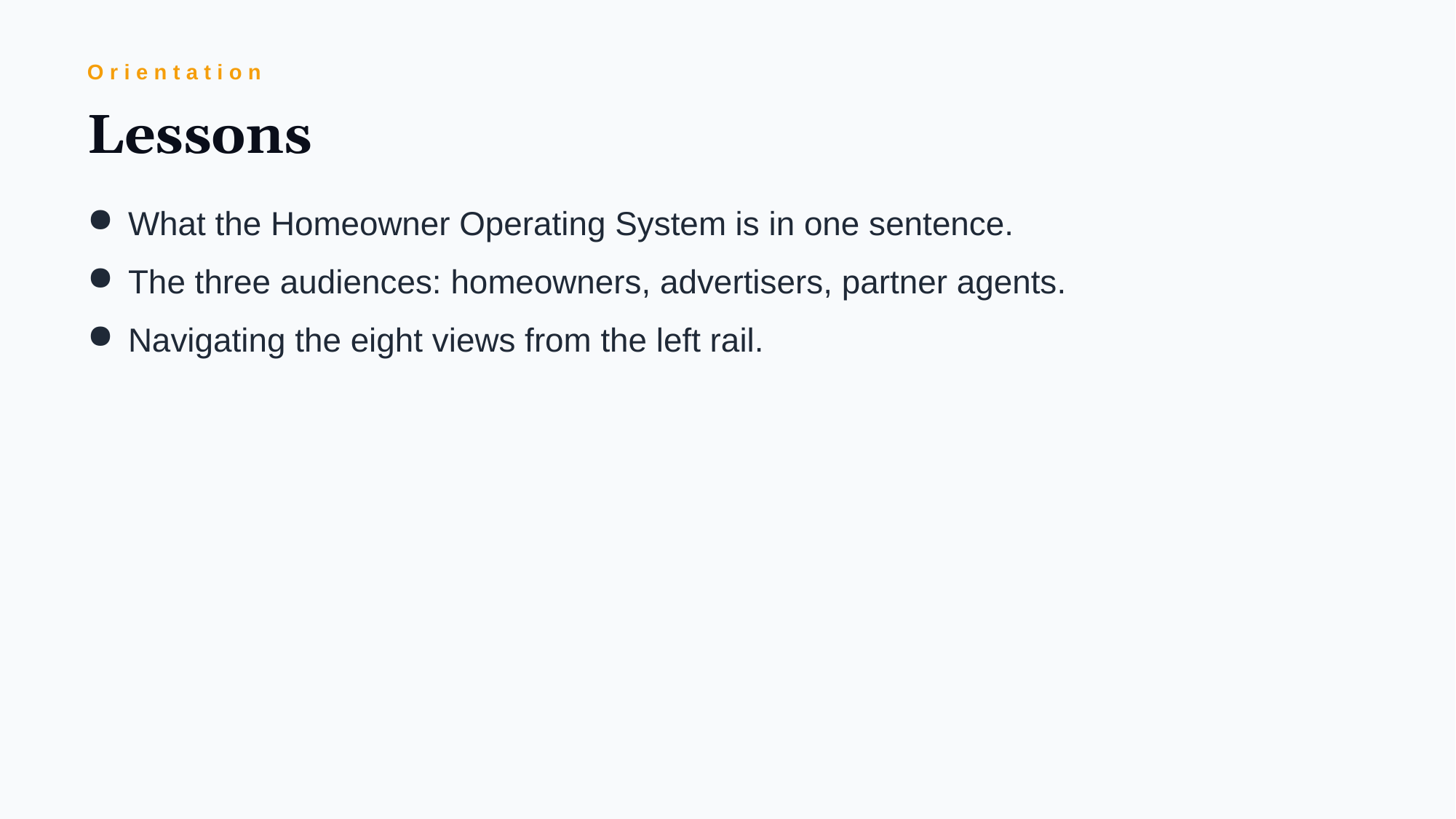

Orientation
Lessons
What the Homeowner Operating System is in one sentence.
The three audiences: homeowners, advertisers, partner agents.
Navigating the eight views from the left rail.